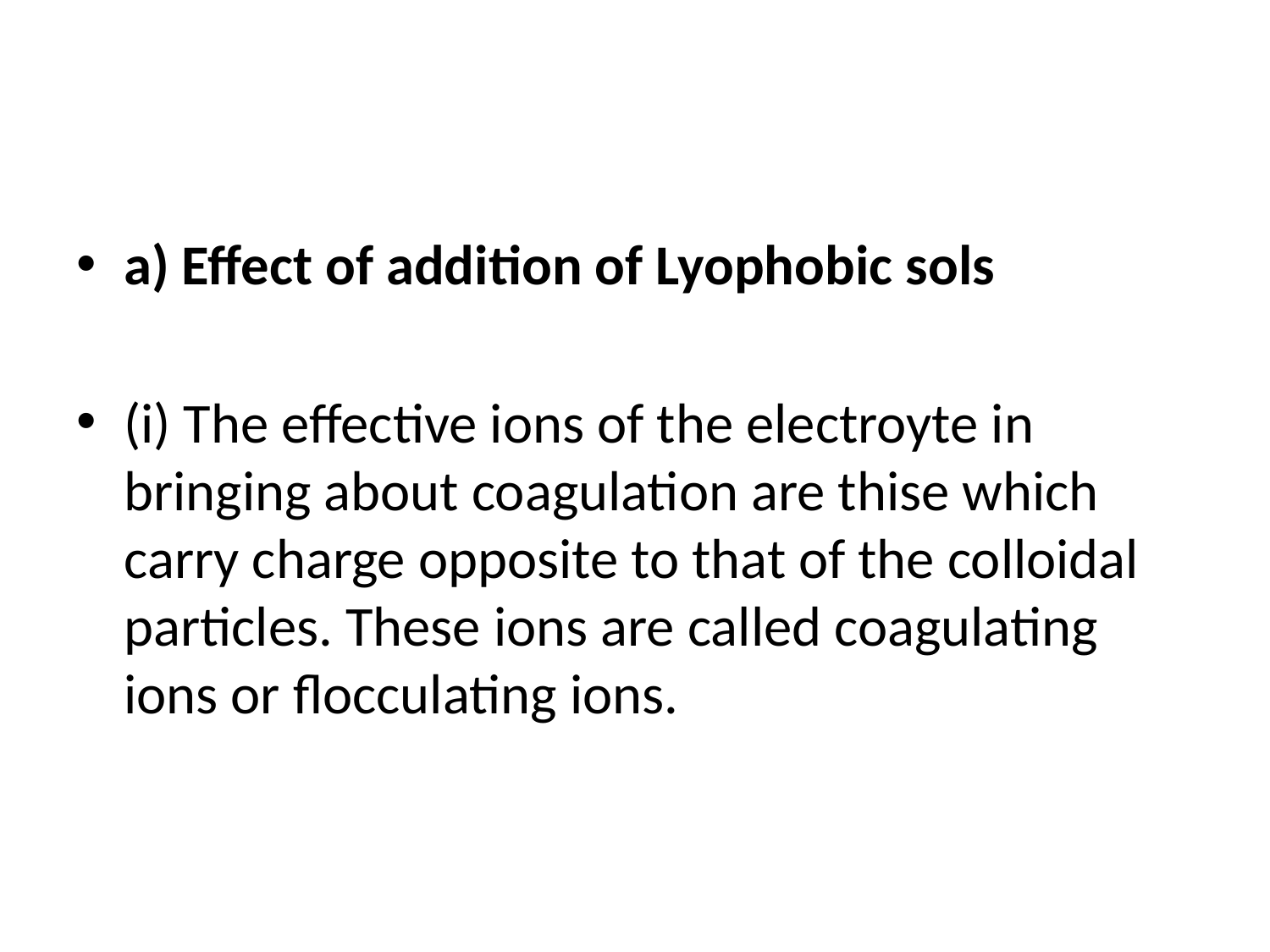

a) Effect of addition of Lyophobic sols

(i) The effective ions of the electroyte in bringing about coagulation are thise which carry charge opposite to that of the colloidal particles. These ions are called coagulating ions or flocculating ions.